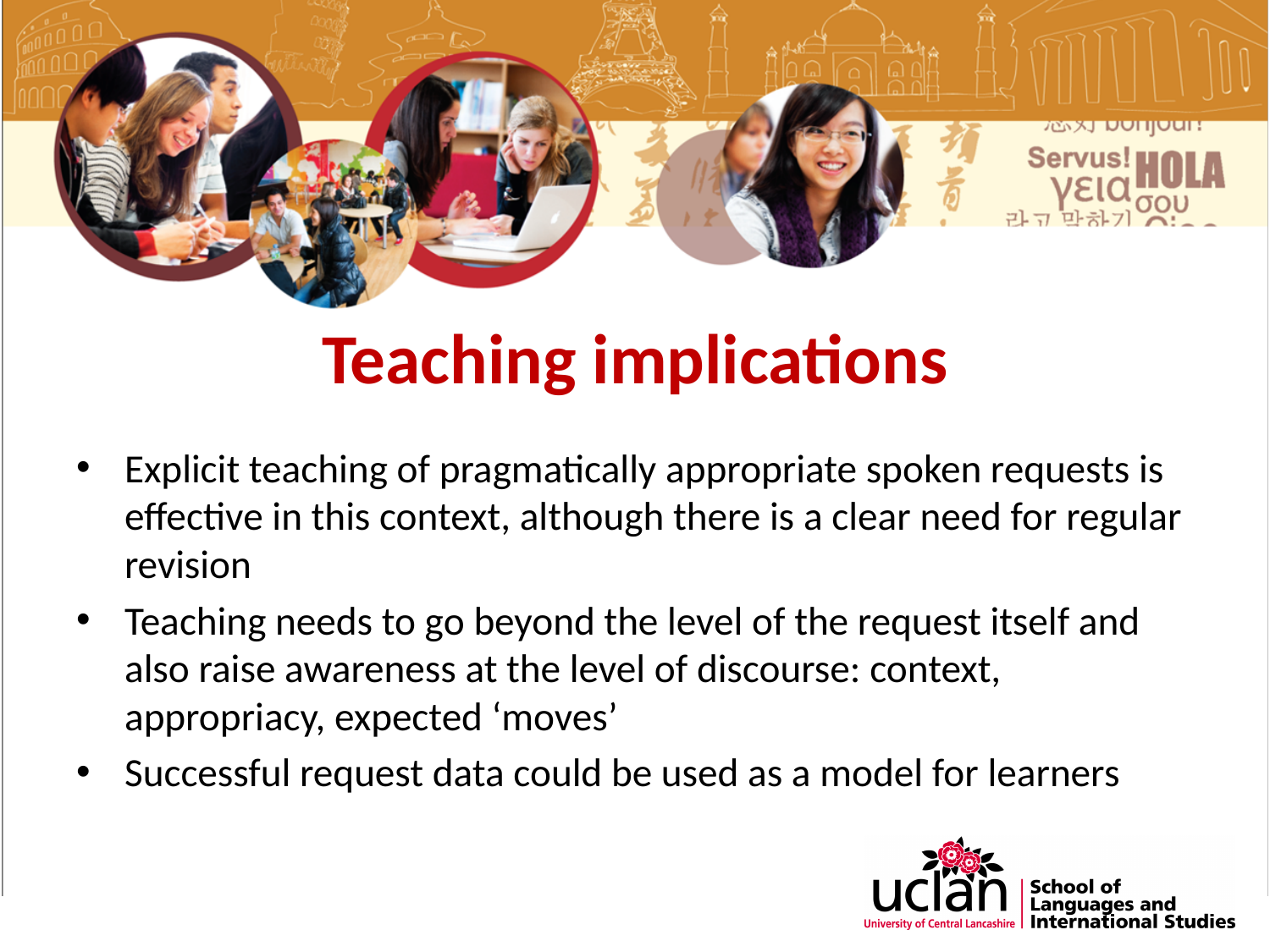

# Teaching implications
Explicit teaching of pragmatically appropriate spoken requests is effective in this context, although there is a clear need for regular revision
Teaching needs to go beyond the level of the request itself and also raise awareness at the level of discourse: context, appropriacy, expected ‘moves’
Successful request data could be used as a model for learners